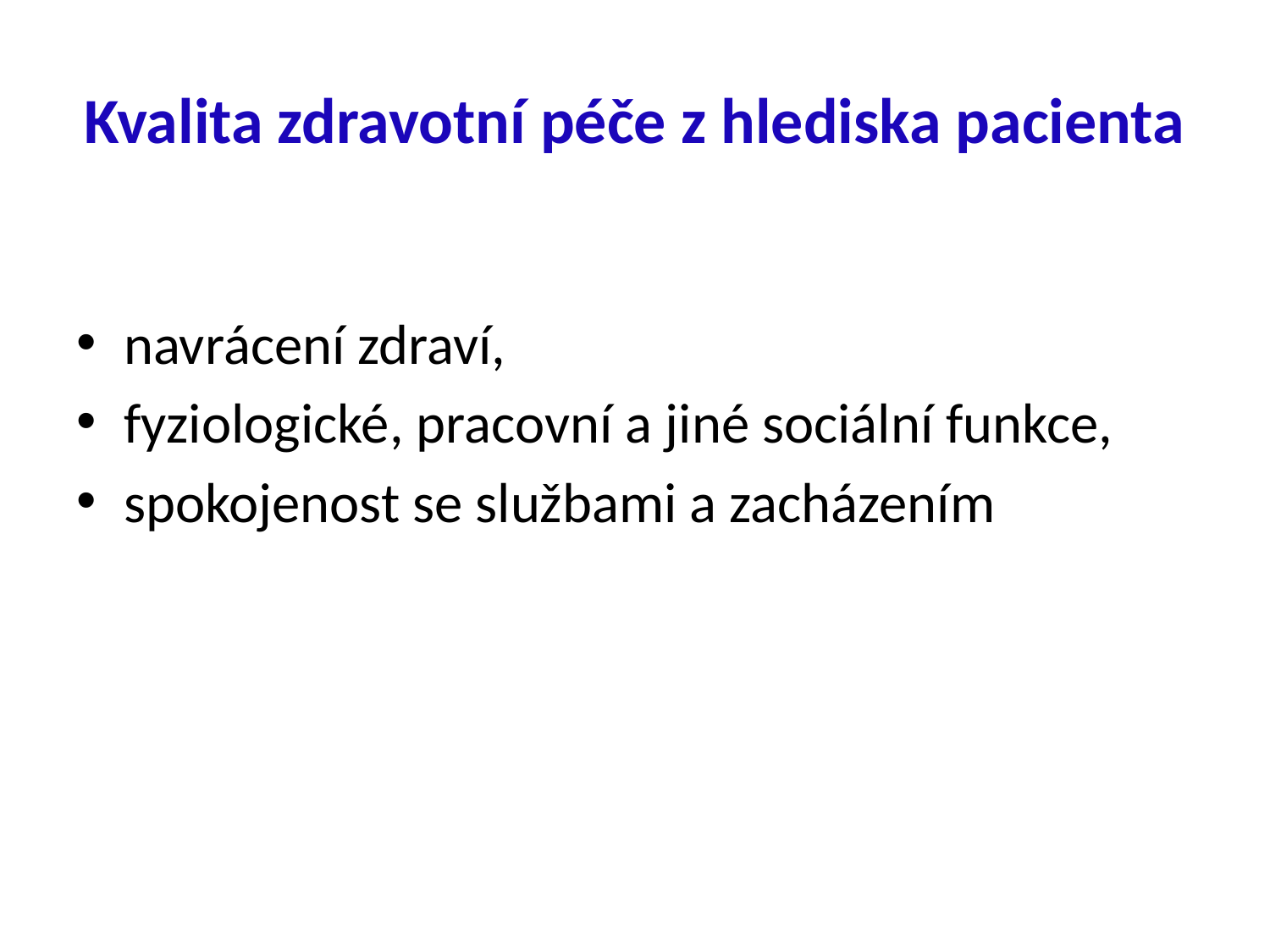

# Kvalita zdravotní péče z hlediska pacienta

navrácení zdraví,
fyziologické, pracovní a jiné sociální funkce,
spokojenost se službami a zacházením